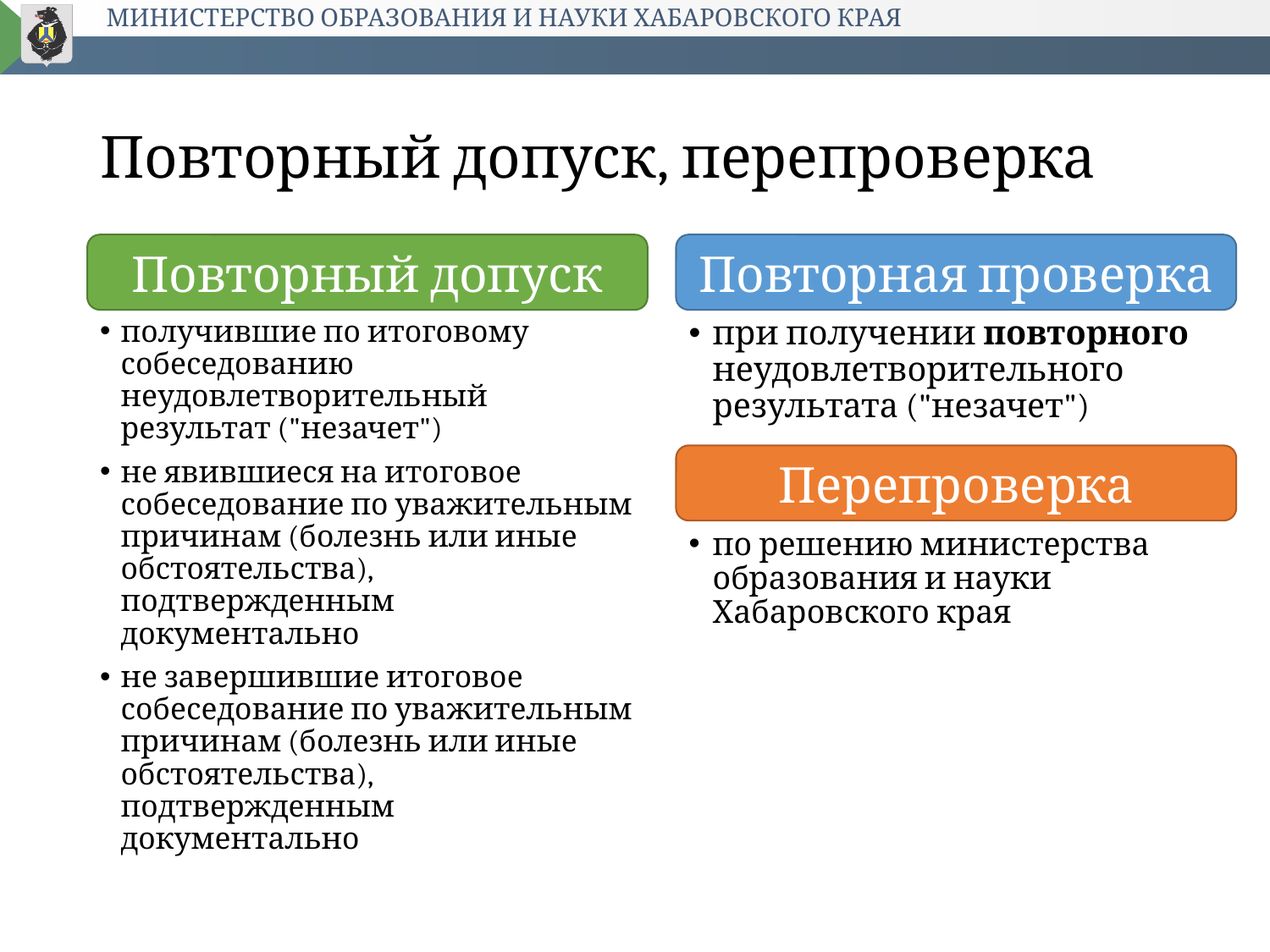

# Повторный допуск, перепроверка
Повторная проверка
Повторный допуск
при получении повторного неудовлетворительного результата ("незачет")
получившие по итоговому собеседованию неудовлетворительный результат ("незачет")
не явившиеся на итоговое собеседование по уважительным причинам (болезнь или иные обстоятельства), подтвержденным документально
не завершившие итоговое собеседование по уважительным причинам (болезнь или иные обстоятельства), подтвержденным документально
Перепроверка
по решению министерства образования и науки Хабаровского края